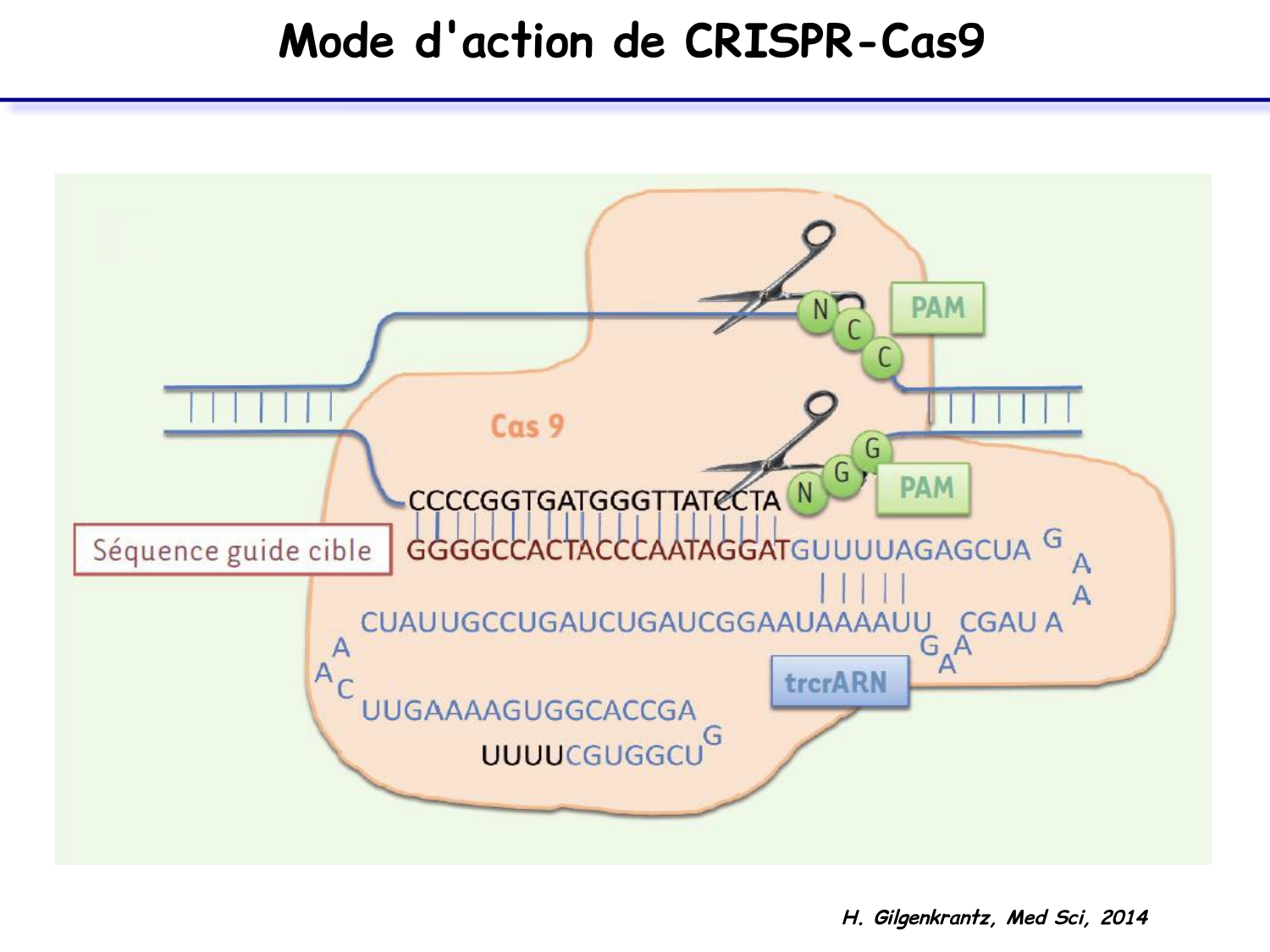

Mode d'action de CRISPR-Cas9

H. Gilgenkrantz, Med Sci, 2014